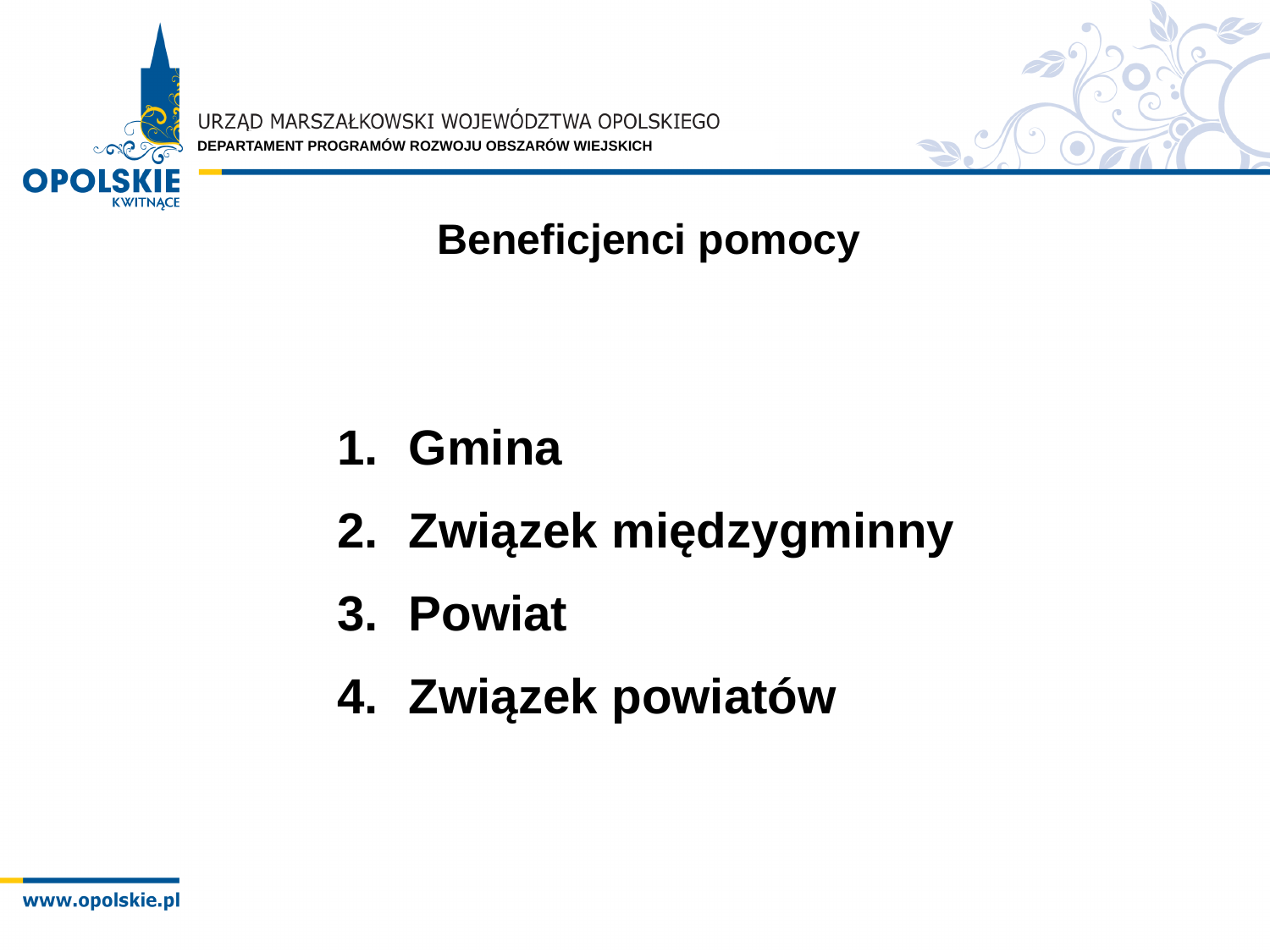

Beneficjenci pomocy
Gmina
Związek międzygminny
Powiat
Związek powiatów